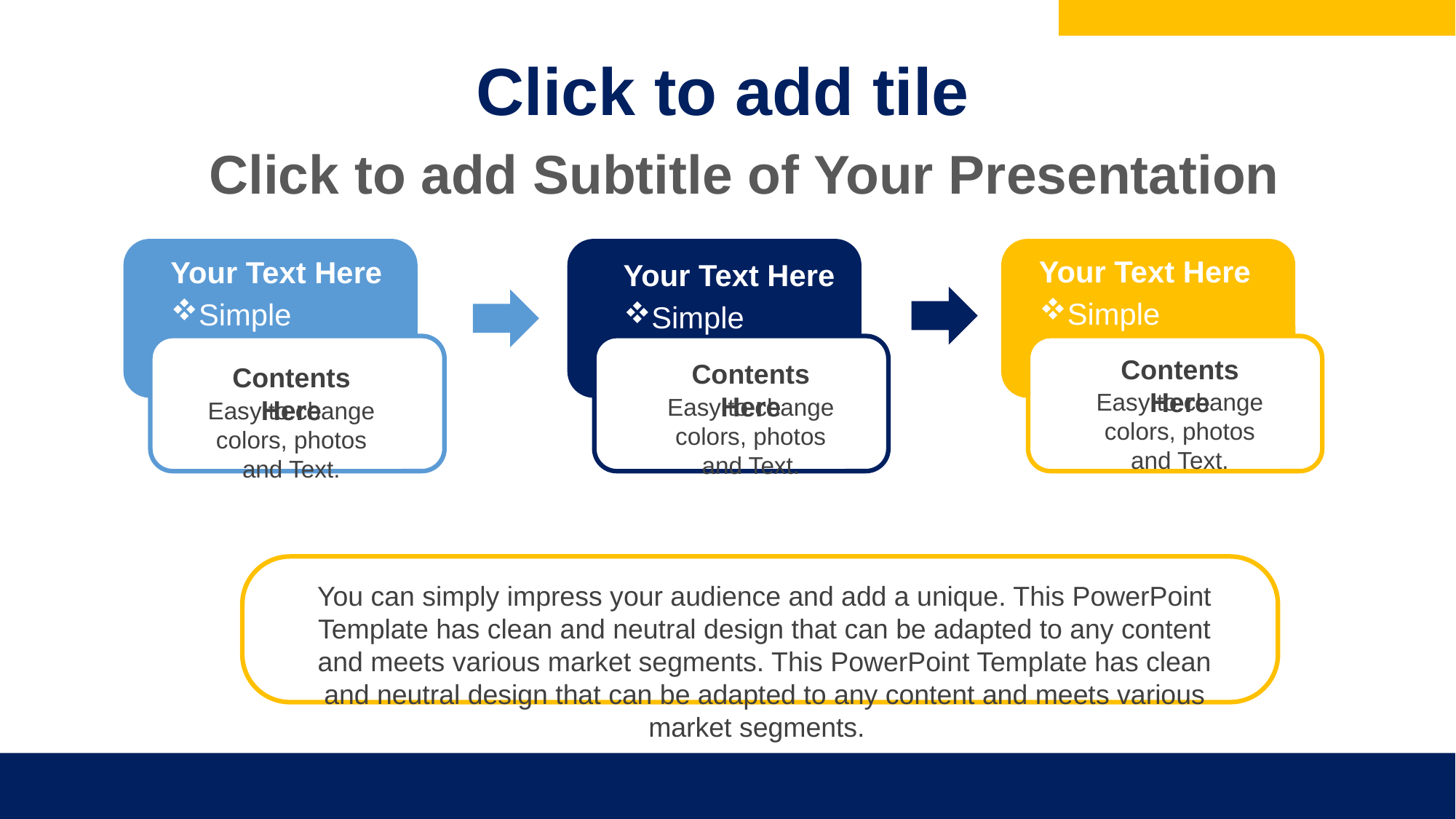

# Click to add tile
Click to add Subtitle of Your Presentation

Your Text Here
Your Text Here
Your Text Here

Simple PowerPoint

Simple PowerPoint
Simple PowerPoint
Contents Here
Contents Here
Contents Here
Easy to change colors, photos and Text.
Easy to change colors, photos and Text.
Easy to change colors, photos and Text.

You can simply impress your audience and add a unique. This PowerPoint Template has clean and neutral design that can be adapted to any content and meets various market segments. This PowerPoint Template has clean and neutral design that can be adapted to any content and meets various market segments.